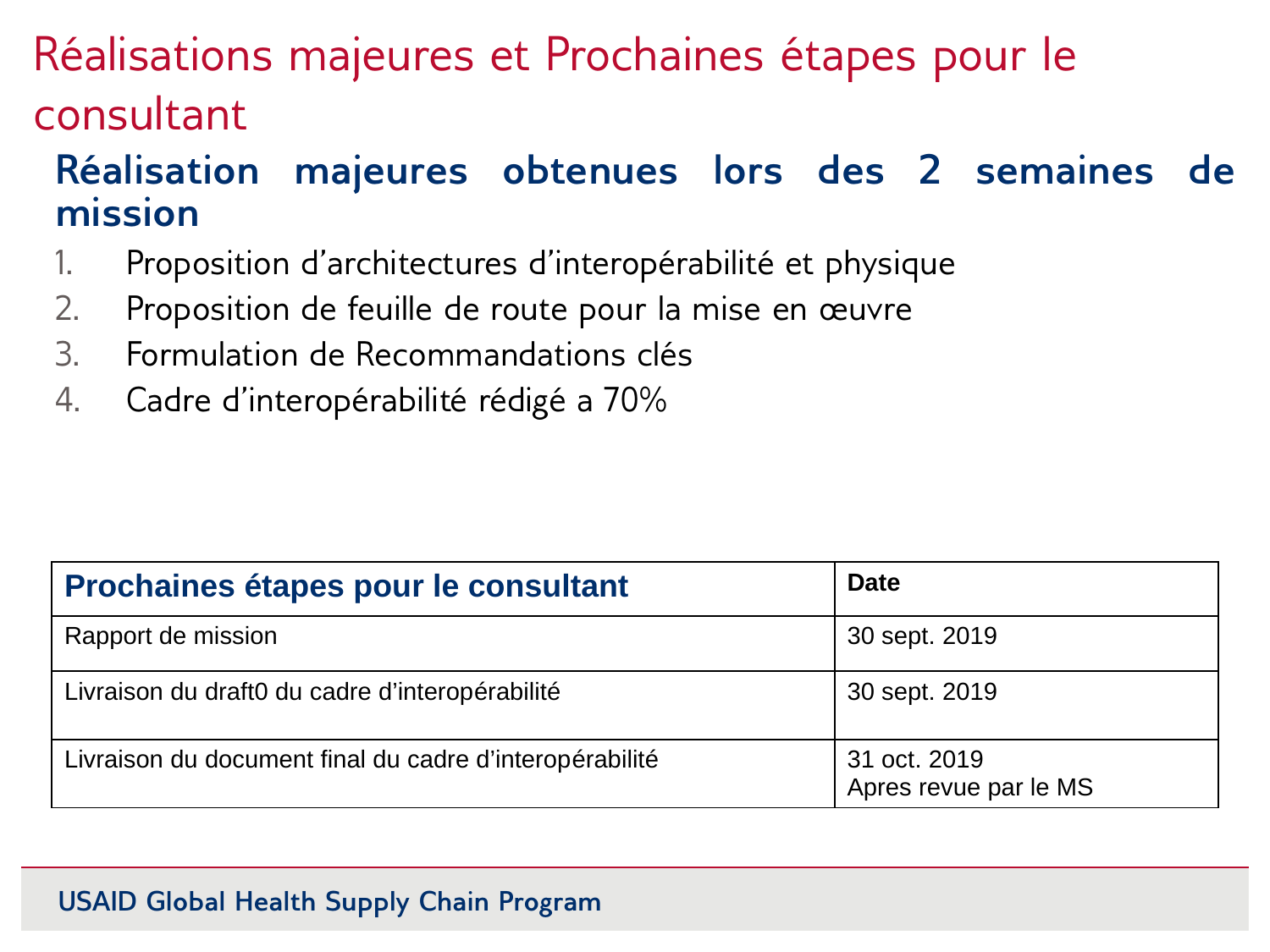

# Réalisations majeures et Prochaines étapes pour le consultant
Réalisation majeures obtenues lors des 2 semaines de mission
Proposition d’architectures d’interopérabilité et physique
Proposition de feuille de route pour la mise en œuvre
Formulation de Recommandations clés
Cadre d’interopérabilité rédigé a 70%
| Prochaines étapes pour le consultant | Date |
| --- | --- |
| Rapport de mission | 30 sept. 2019 |
| Livraison du draft0 du cadre d’interopérabilité | 30 sept. 2019 |
| Livraison du document final du cadre d’interopérabilité | 31 oct. 2019 Apres revue par le MS |